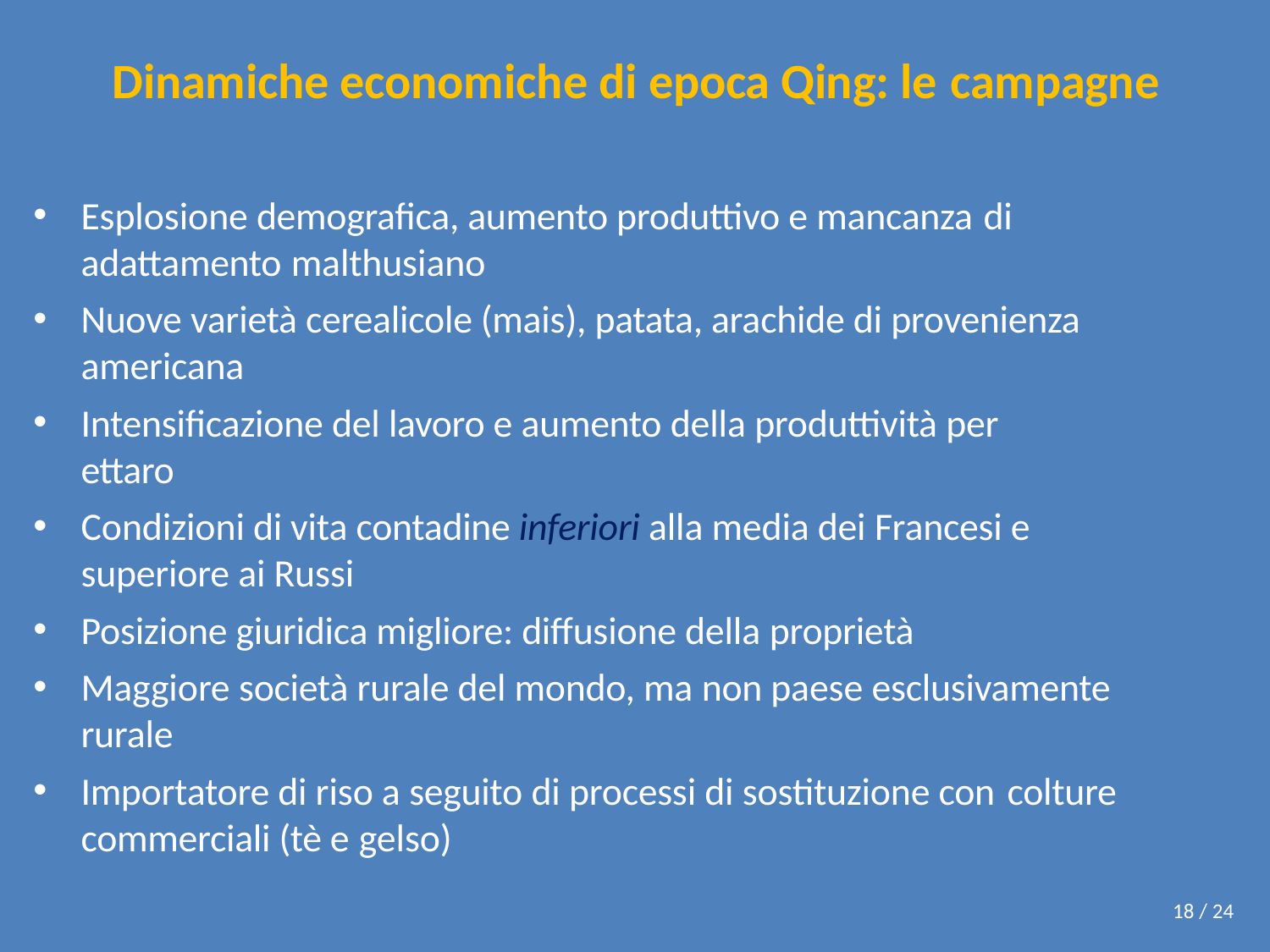

# Dinamiche economiche di epoca Qing: le campagne

Esplosione demografica, aumento produttivo e mancanza di
adattamento malthusiano
Nuove varietà cerealicole (mais), patata, arachide di provenienza  americana
Intensificazione del lavoro e aumento della produttività per ettaro
Condizioni di vita contadine inferiori alla media dei Francesi e  superiore ai Russi
Posizione giuridica migliore: diffusione della proprietà
Maggiore società rurale del mondo, ma non paese esclusivamente  rurale
Importatore di riso a seguito di processi di sostituzione con colture
commerciali (tè e gelso)
18 / 24